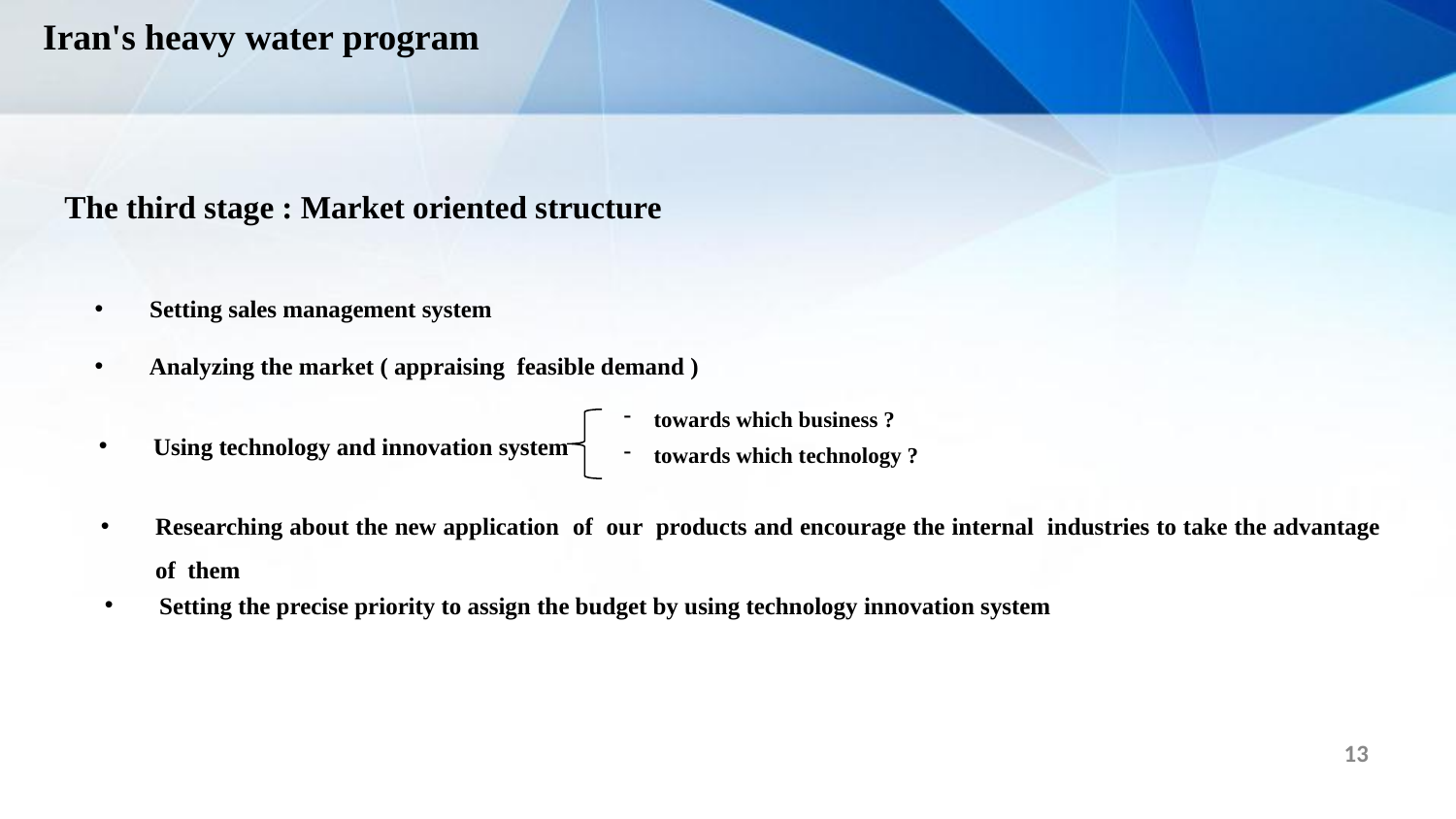

Iran's heavy water program
# The third stage : Market oriented structure
Setting sales management system
Analyzing the market ( appraising  feasible demand )
towards which business ?
towards which technology ?
Using technology and innovation system

Researching about the new application  of  our  products and encourage the internal  industries to take the advantage of  them
Setting the precise priority to assign the budget by using technology innovation system

13